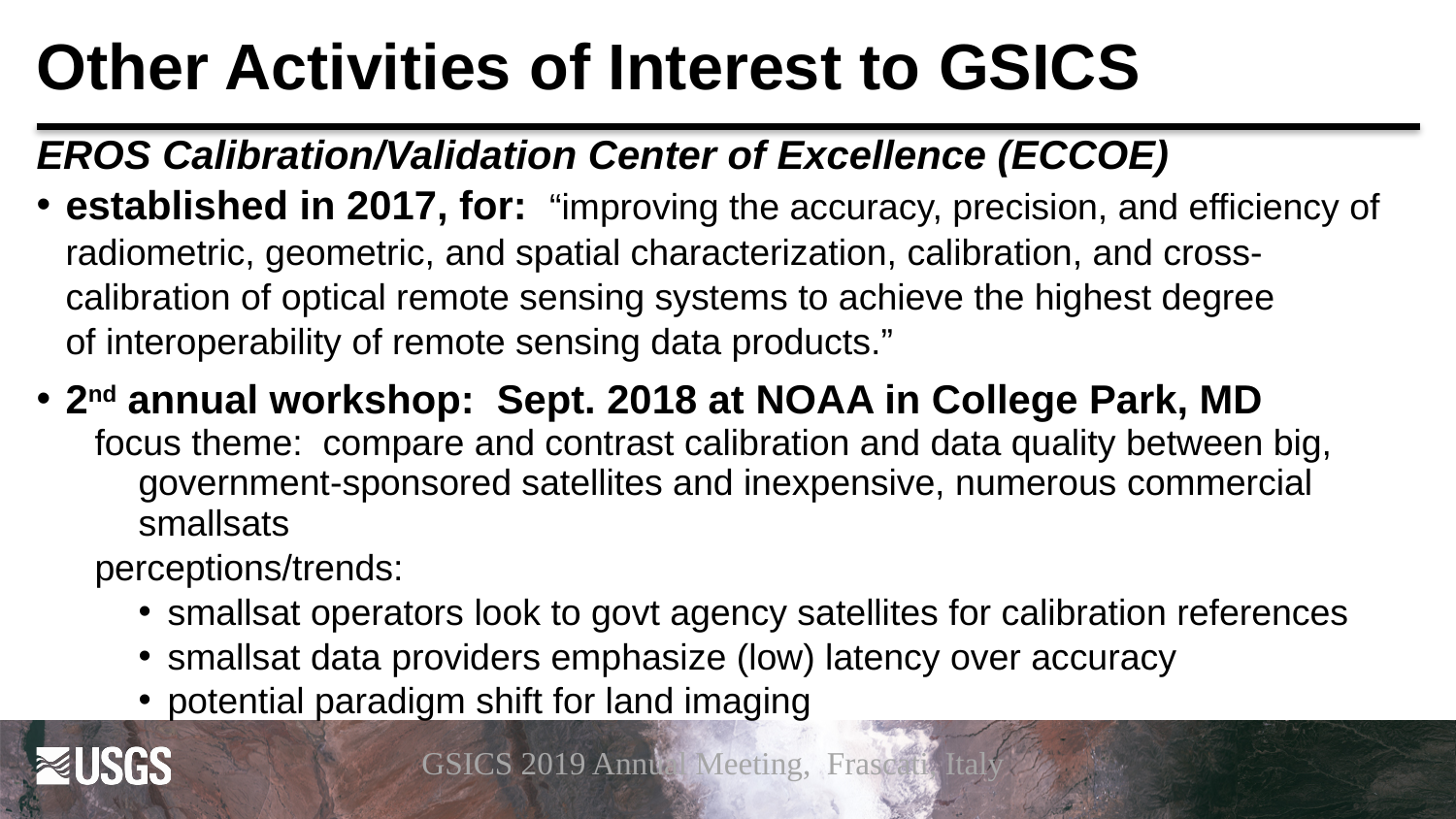

# Other Activities of Interest to GSICS
EROS Calibration/Validation Center of Excellence (ECCOE)
established in 2017, for:  “improving the accuracy, precision, and efficiency of radiometric, geometric, and spatial characterization, calibration, and cross-calibration of optical remote sensing systems to achieve the highest degree of interoperability of remote sensing data products.”
2nd annual workshop:  Sept. 2018 at NOAA in College Park, MD
focus theme:  compare and contrast calibration and data quality between big, government-sponsored satellites and inexpensive, numerous commercial smallsats
perceptions/trends:
smallsat operators look to govt agency satellites for calibration references
smallsat data providers emphasize (low) latency over accuracy
potential paradigm shift for land imaging